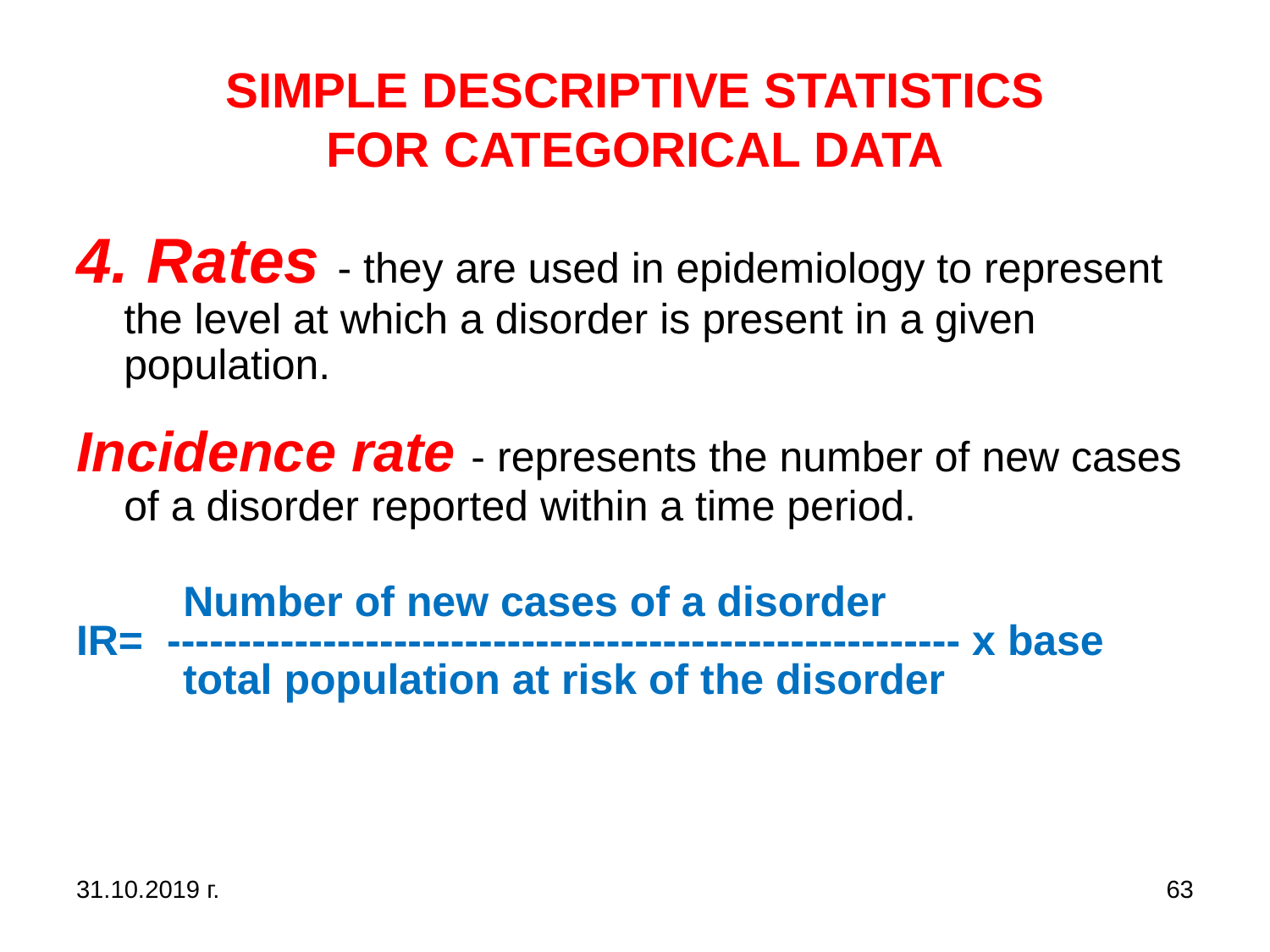

# SIMPLE DESCRIPTIVE STATISTICS FOR CATEGORICAL DATA
4. Rates - they are used in epidemiology to represent the level at which a disorder is present in a given population.

Incidence rate - represents the number of new cases of a disorder reported within a time period.

	     Number of new cases of a disorder
IR=  -------------------------------------------------------- x base
         total population at risk of the disorder

31.10.2019 г.
63